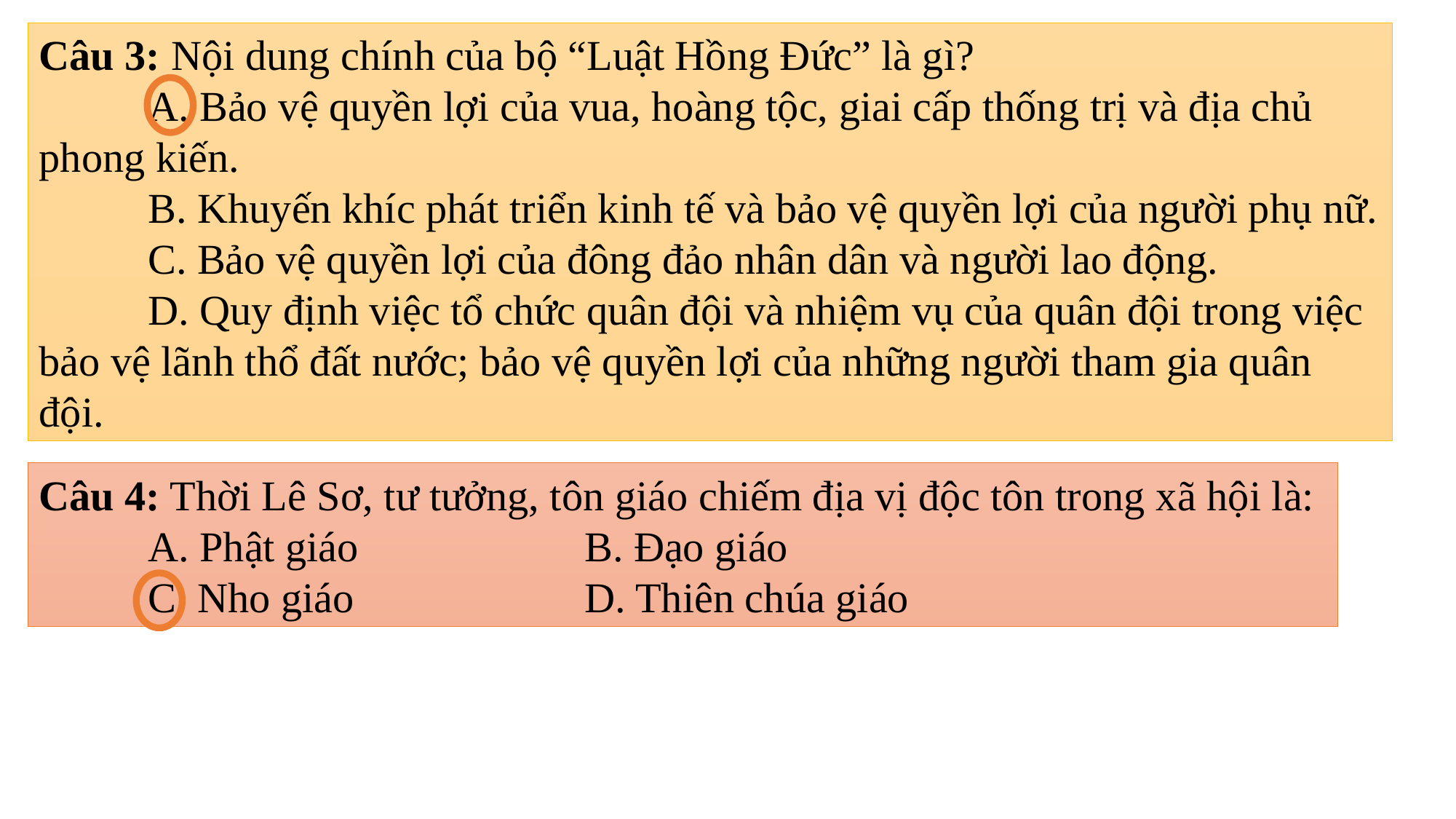

Câu 3: Nội dung chính của bộ “Luật Hồng Đức” là gì?
   	A. Bảo vệ quyền lợi của vua, hoàng tộc, giai cấp thống trị và địa chủ phong kiến.
	B. Khuyến khíc phát triển kinh tế và bảo vệ quyền lợi của người phụ nữ.
   	C. Bảo vệ quyền lợi của đông đảo nhân dân và người lao động.
   	D. Quy định việc tổ chức quân đội và nhiệm vụ của quân đội trong việc bảo vệ lãnh thổ đất nước; bảo vệ quyền lợi của những người tham gia quân đội.

Câu 4: Thời Lê Sơ, tư tưởng, tôn giáo chiếm địa vị độc tôn trong xã hội là:
   	A. Phật giáo			B. Đạo giáo
	C. Nho giáo			D. Thiên chúa giáo